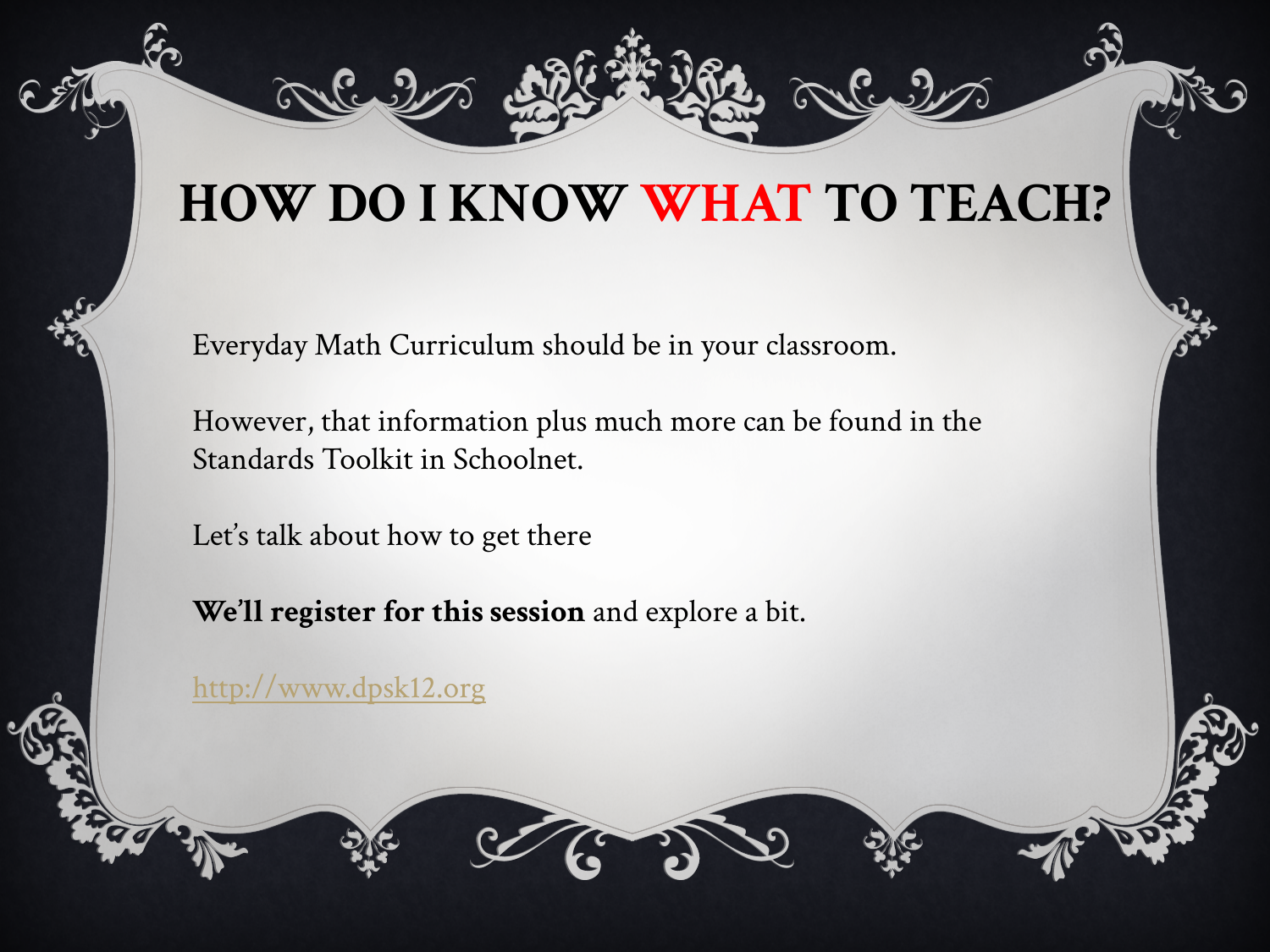

HOW DO I KNOW WHAT TO TEACH?
Everyday Math Curriculum should be in your classroom.

However, that information plus much more can be found in the
Standards Toolkit in Schoolnet.

Let’s talk about how to get there

We’ll register for this session and explore a bit.

http://www.dpsk12.org